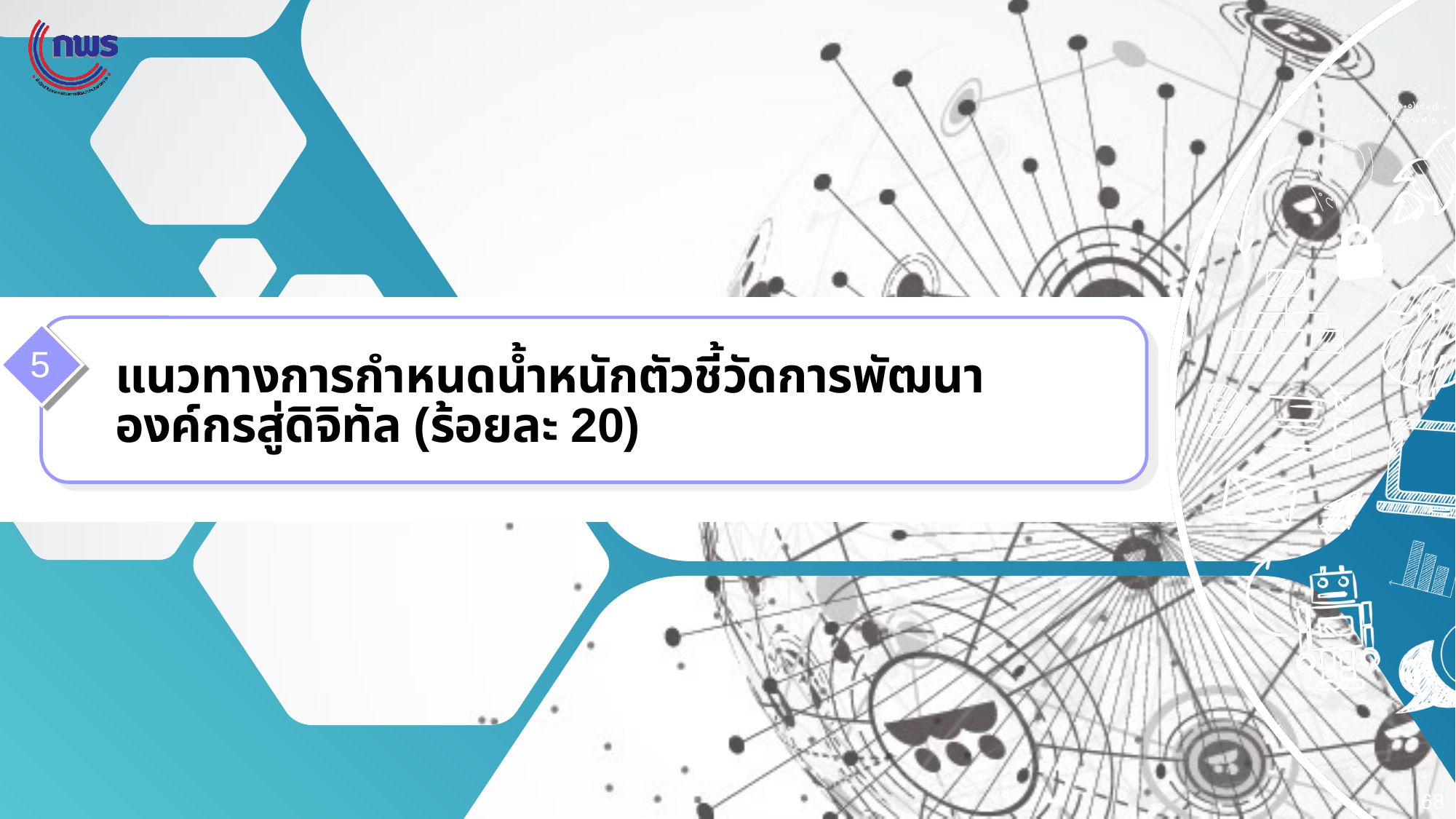

5
แนวทางการกำหนดน้ำหนักตัวชี้วัดการพัฒนาองค์กรสู่ดิจิทัล (ร้อยละ 20)
68